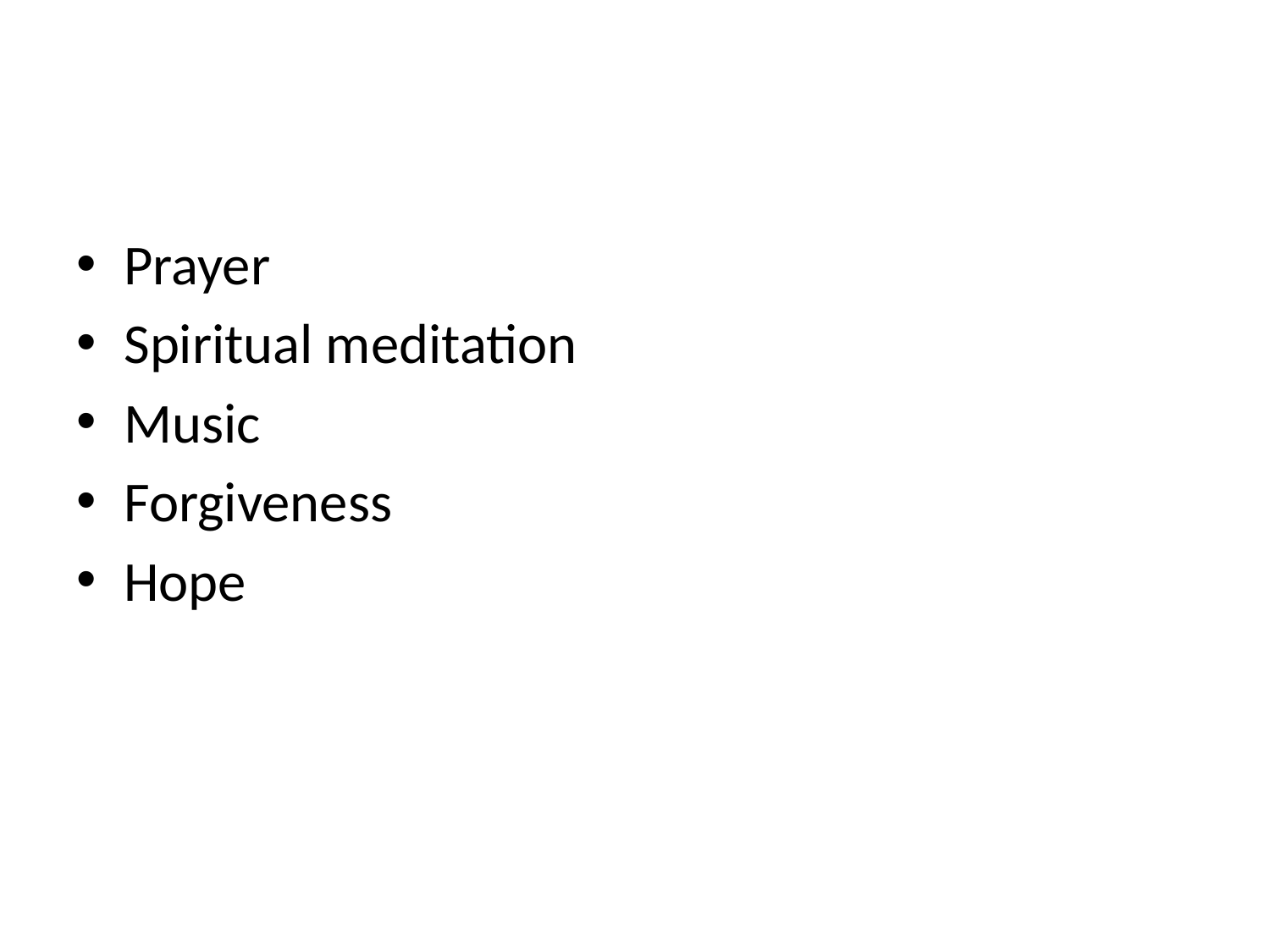

#
Prayer
Spiritual meditation
Music
Forgiveness
Hope